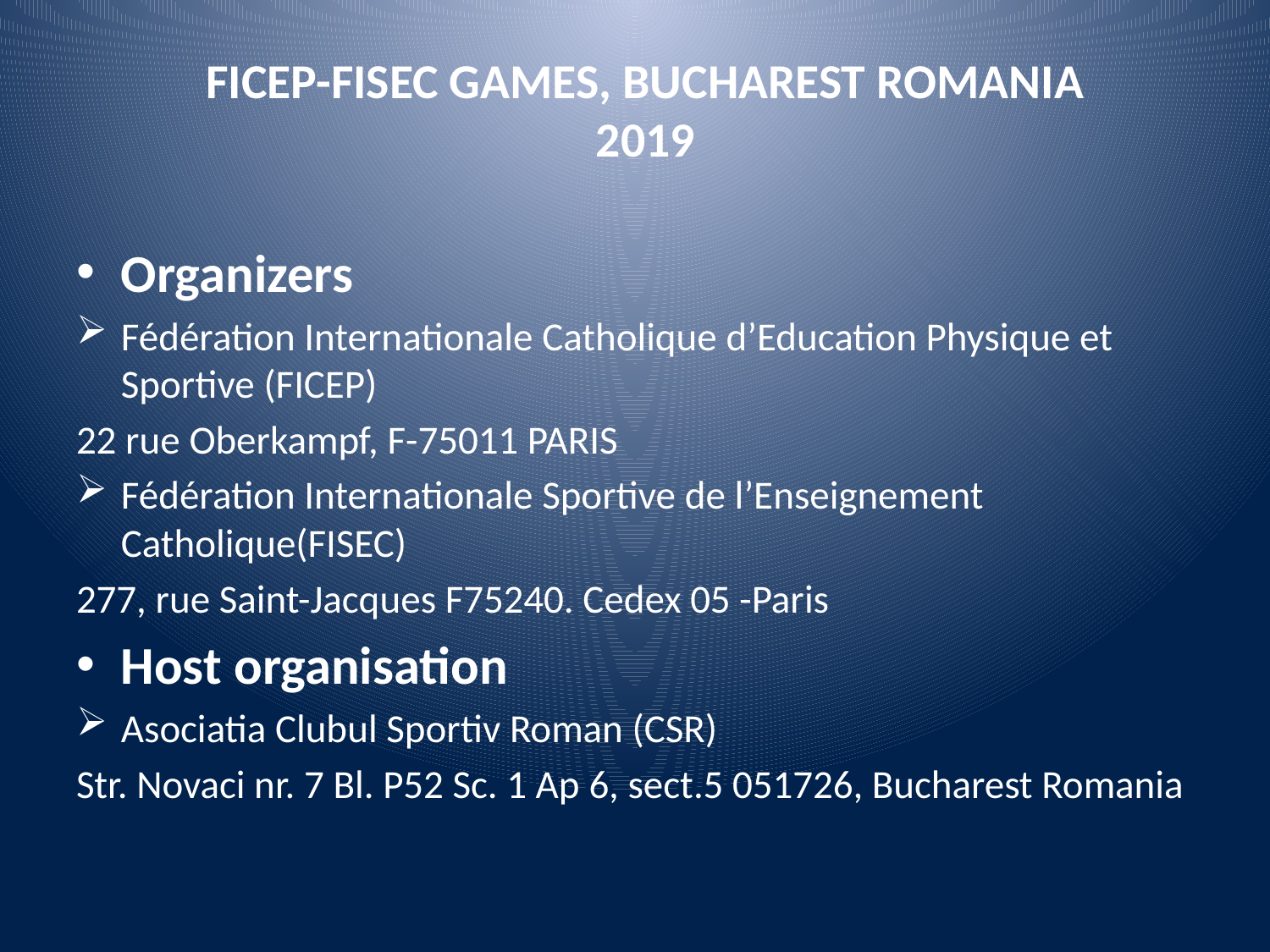

# FICEP-FISEC GAMES, BUCHAREST ROMANIA 2019
Organizers
Fédération Internationale Catholique d’Education Physique et Sportive (FICEP)
22 rue Oberkampf, F-75011 PARIS
Fédération Internationale Sportive de l’Enseignement Catholique(FISEC)
277, rue Saint-Jacques F75240. Cedex 05 -Paris
Host organisation
Asociatia Clubul Sportiv Roman (CSR)
Str. Novaci nr. 7 Bl. P52 Sc. 1 Ap 6, sect.5 051726, Bucharest Romania